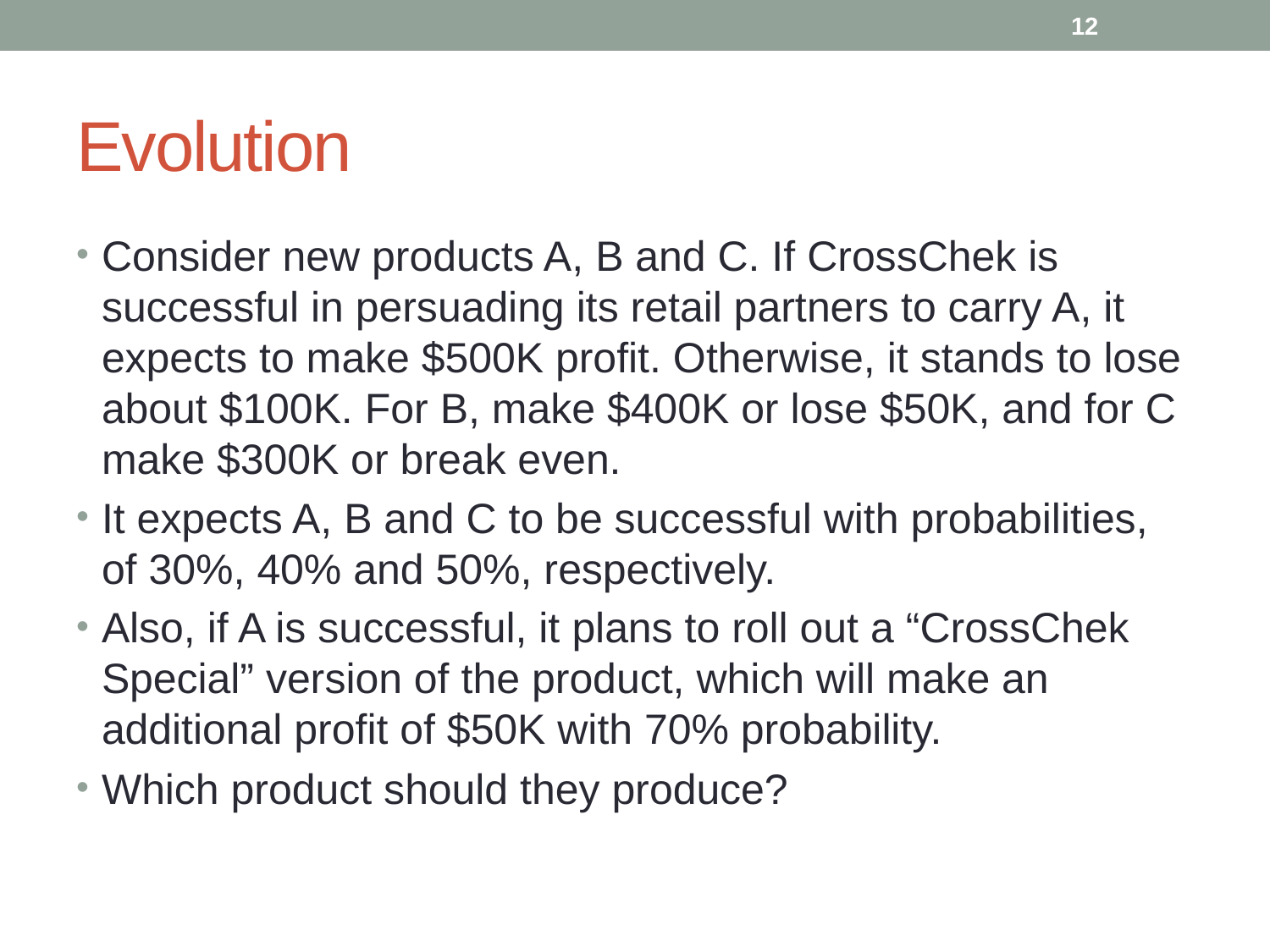

12
# Evolution
Consider new products A, B and C. If CrossChek is successful in persuading its retail partners to carry A, it expects to make $500K profit. Otherwise, it stands to lose about $100K. For B, make $400K or lose $50K, and for C make $300K or break even.
It expects A, B and C to be successful with probabilities, of 30%, 40% and 50%, respectively.
Also, if A is successful, it plans to roll out a “CrossChek Special” version of the product, which will make an additional profit of $50K with 70% probability.
Which product should they produce?